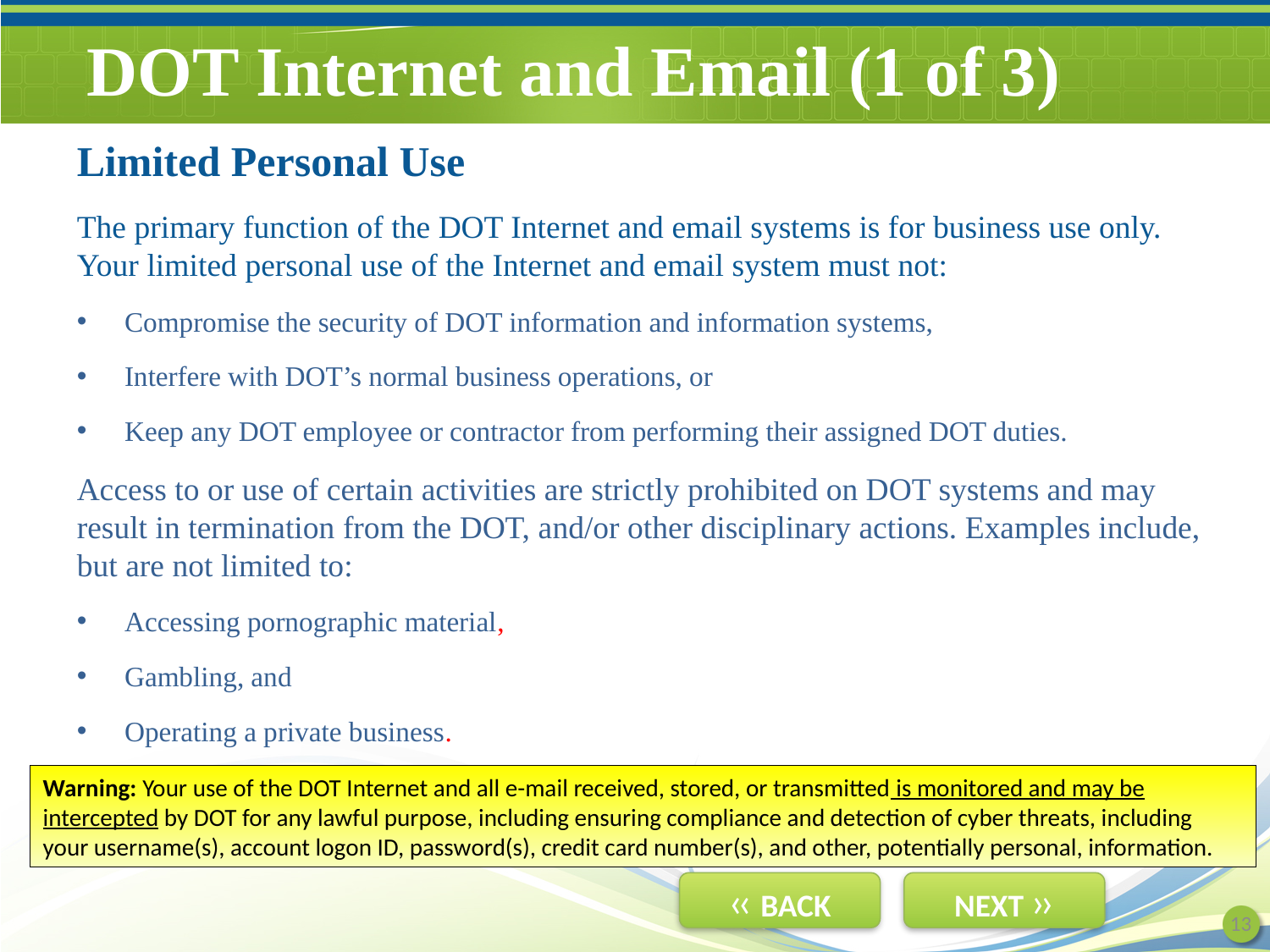

# DOT Internet and Email (1 of 3)
Limited Personal Use
The primary function of the DOT Internet and email systems is for business use only. Your limited personal use of the Internet and email system must not:
Compromise the security of DOT information and information systems,
Interfere with DOT’s normal business operations, or
Keep any DOT employee or contractor from performing their assigned DOT duties.
Access to or use of certain activities are strictly prohibited on DOT systems and may result in termination from the DOT, and/or other disciplinary actions. Examples include, but are not limited to:
Accessing pornographic material,
Gambling, and
Operating a private business.
Warning: Your use of the DOT Internet and all e-mail received, stored, or transmitted is monitored and may be intercepted by DOT for any lawful purpose, including ensuring compliance and detection of cyber threats, including your username(s), account logon ID, password(s), credit card number(s), and other, potentially personal, information.
13